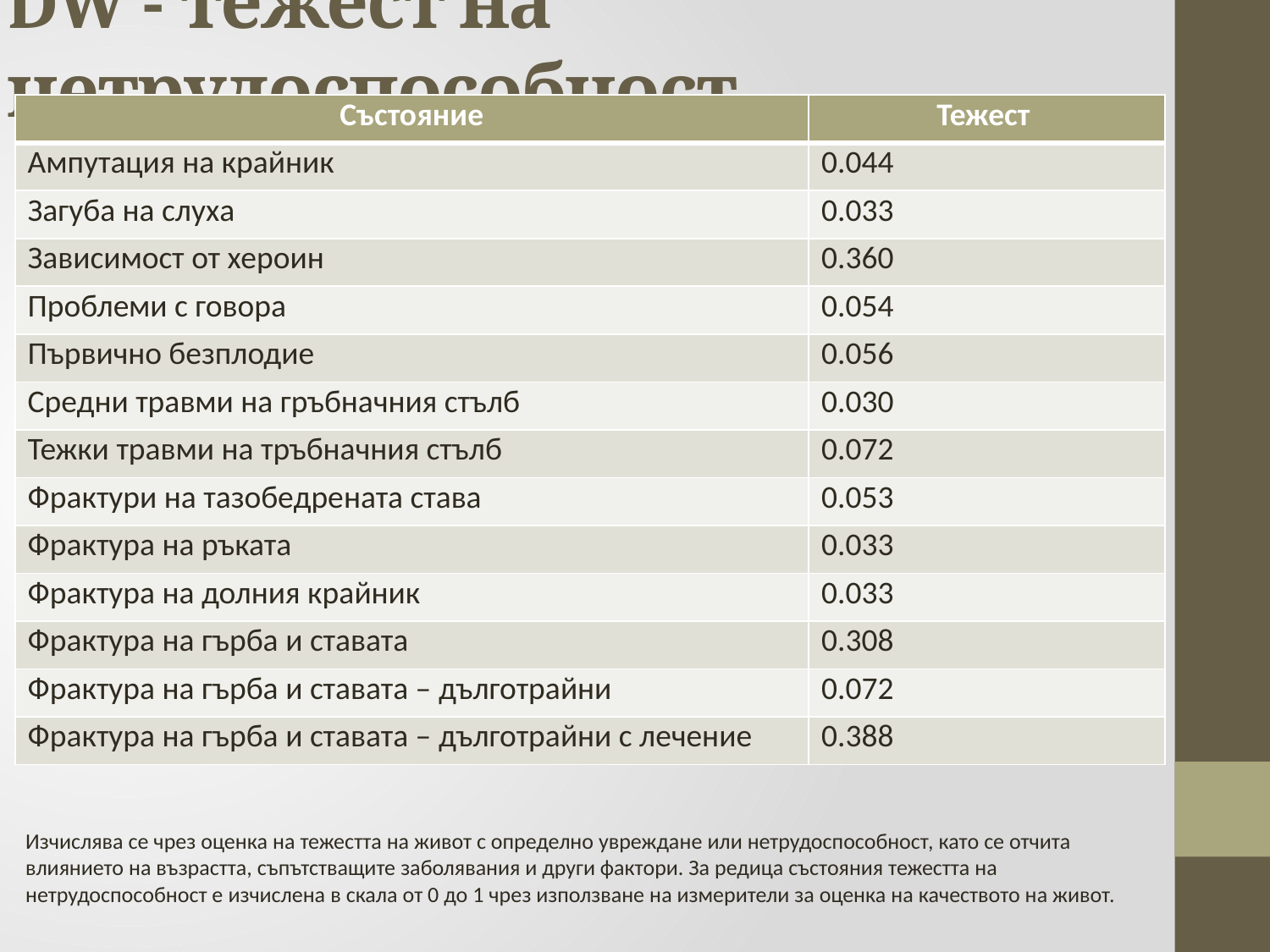

# DW - тежест на нетрудоспособност
| Състояние | Тежест |
| --- | --- |
| Ампутация на крайник | 0.044 |
| Загуба на слуха | 0.033 |
| Зависимост от хероин | 0.360 |
| Проблеми с говора | 0.054 |
| Първично безплодие | 0.056 |
| Средни травми на гръбначния стълб | 0.030 |
| Тежки травми на тръбначния стълб | 0.072 |
| Фрактури на тазобедрената става | 0.053 |
| Фрактура на ръката | 0.033 |
| Фрактура на долния крайник | 0.033 |
| Фрактура на гърба и ставата | 0.308 |
| Фрактура на гърба и ставата – дълготрайни | 0.072 |
| Фрактура на гърба и ставата – дълготрайни с лечение | 0.388 |
Изчислява се чрез оценка на тежестта на живот с определно увреждане или нетрудоспособност, като се отчита влиянието на възрастта, съпътстващите заболявания и други фактори. За редица състояния тежестта на нетрудоспособност е изчислена в скала от 0 до 1 чрез използване на измерители за оценка на качеството на живот.